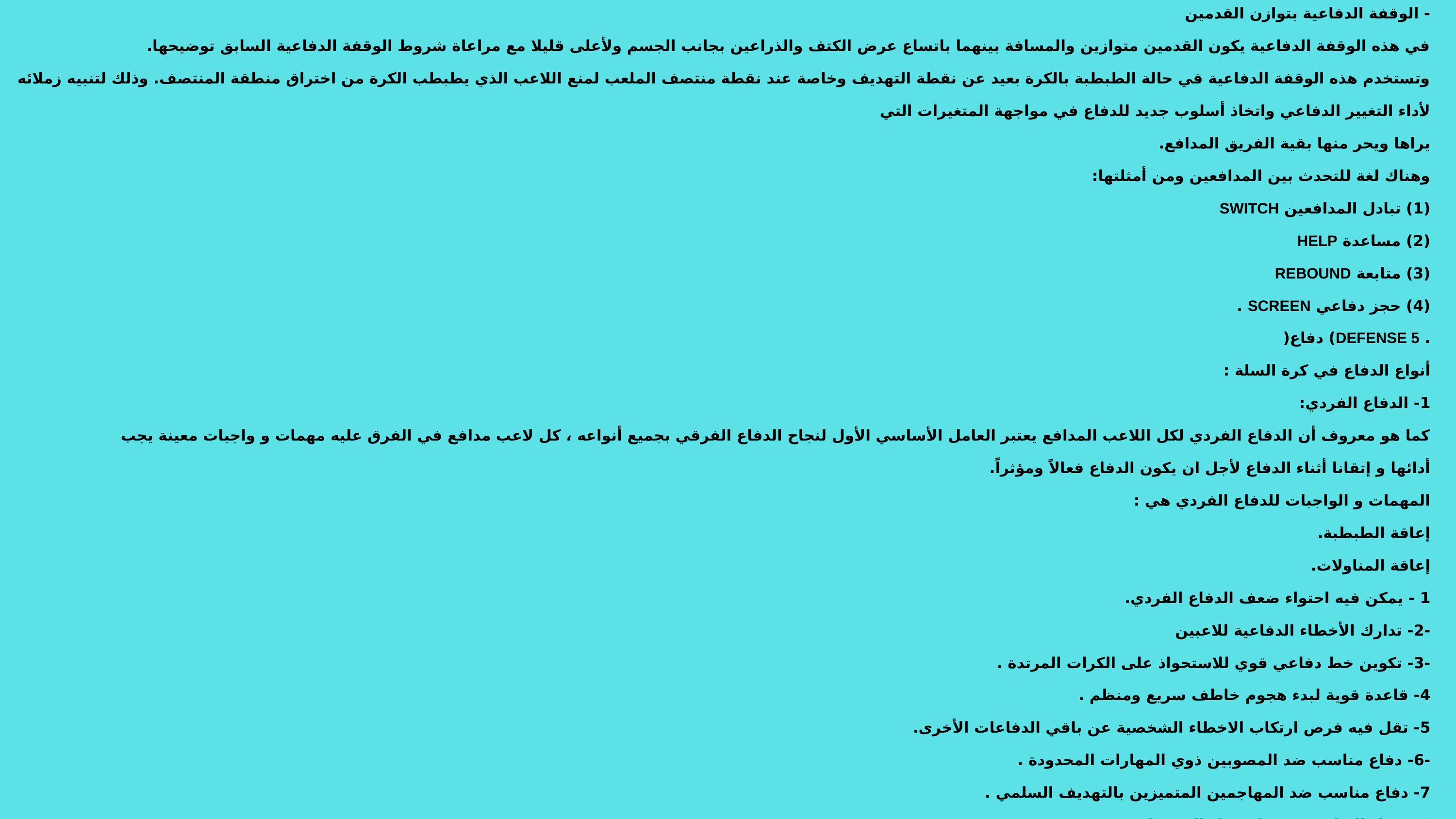

- الوقفة الدفاعية بتوازن القدمين
في هذه الوقفة الدفاعية يكون القدمين متوازين والمسافة بينهما باتساع عرض الكتف والذراعين بجانب الجسم ولأعلى قليلا مع مراعاة شروط الوقفة الدفاعية السابق توضيحها.
وتستخدم هذه الوقفة الدفاعية في حالة الطبطبة بالكرة بعيد عن نقطة التهديف وخاصة عند نقطة منتصف الملعب لمنع اللاعب الذي يطبطب الكرة من اختراق منطقة المنتصف. وذلك لتنبيه زملائه لأداء التغيير الدفاعي واتخاذ أسلوب جديد للدفاع في مواجهة المتغيرات التي
يراها ويحر منها بقية الفريق المدافع.
وهناك لغة للتحدث بين المدافعين ومن أمثلتها:
(1) تبادل المدافعين SWITCH
(2) مساعدة HELP
(3) متابعة REBOUND
(4) حجز دفاعي SCREEN .
. DEFENSE 5) دفاع(
أنواع الدفاع في كرة السلة :
1- الدفاع الفردي:
كما هو معروف أن الدفاع الفردي لكل اللاعب المدافع يعتبر العامل الأساسي الأول لنجاح الدفاع الفرقي بجميع أنواعه ، كل لاعب مدافع في الفرق عليه مهمات و واجبات معينة يجب
أدائها و إتقانا أثناء الدفاع لأجل ان يكون الدفاع فعالاً ومؤثراً.
المهمات و الواجبات للدفاع الفردي هي :
إعاقة الطبطبة.
إعاقة المناولات.
1 - يمكن فيه احتواء ضعف الدفاع الفردي.
-2- تدارك الأخطاء الدفاعية للاعبين
-3- تكوين خط دفاعي قوي للاستحواذ على الكرات المرتدة .
4- قاعدة قوية لبدء هجوم خاطف سريع ومنظم .
5- تقل فيه فرص ارتكاب الاخطاء الشخصية عن باقي الدفاعات الأخرى.
-6- دفاع مناسب ضد المصوبين ذوي المهارات المحدودة .
7- دفاع مناسب ضد المهاجمين المتميزين بالتهديف السلمي .
8- سهل التعليم عن دفاع رجل إلى رجل .